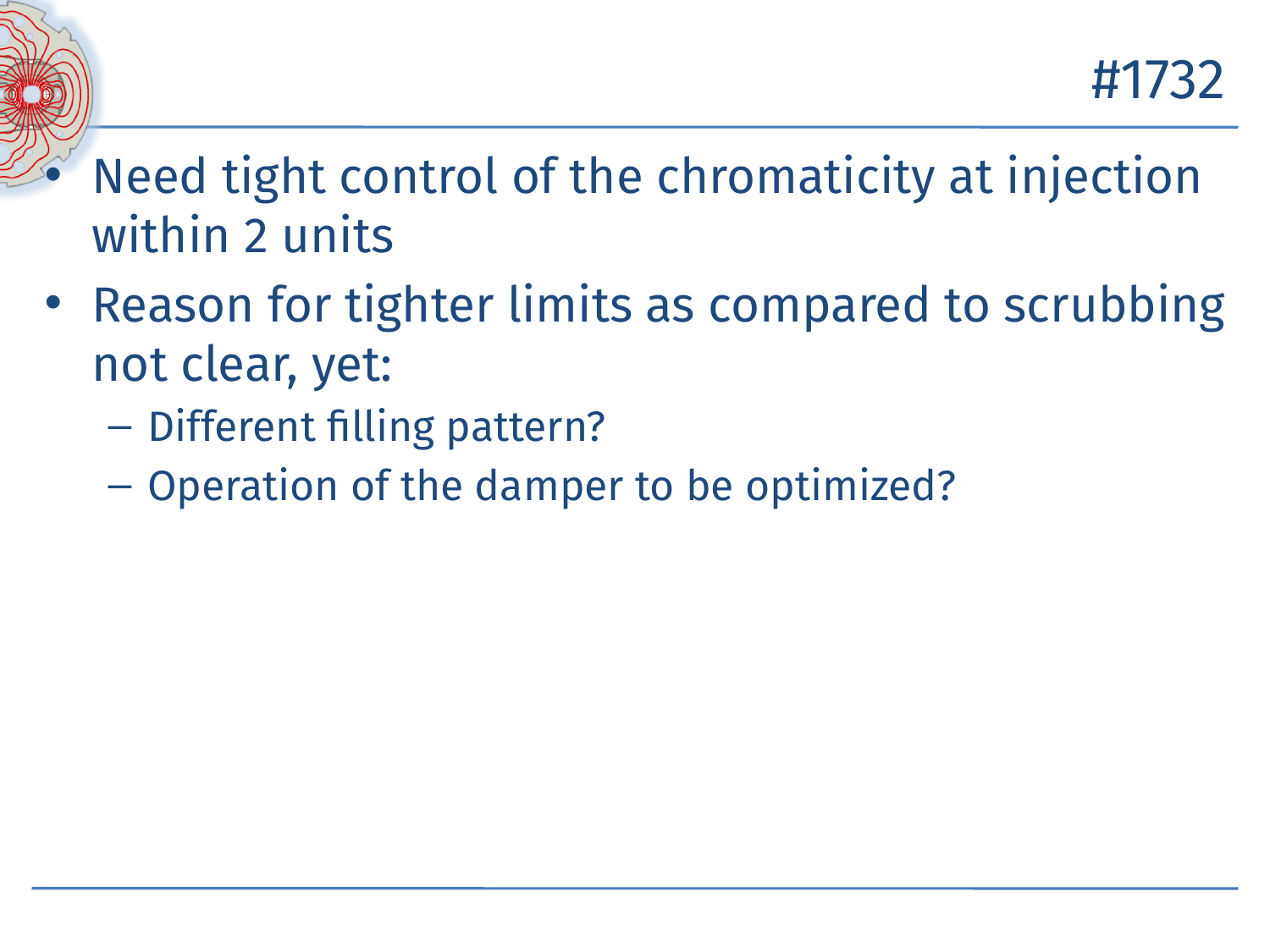

# #1732
Need tight control of the chromaticity at injection within 2 units
Reason for tighter limits as compared to scrubbing not clear, yet:
Different filling pattern?
Operation of the damper to be optimized?